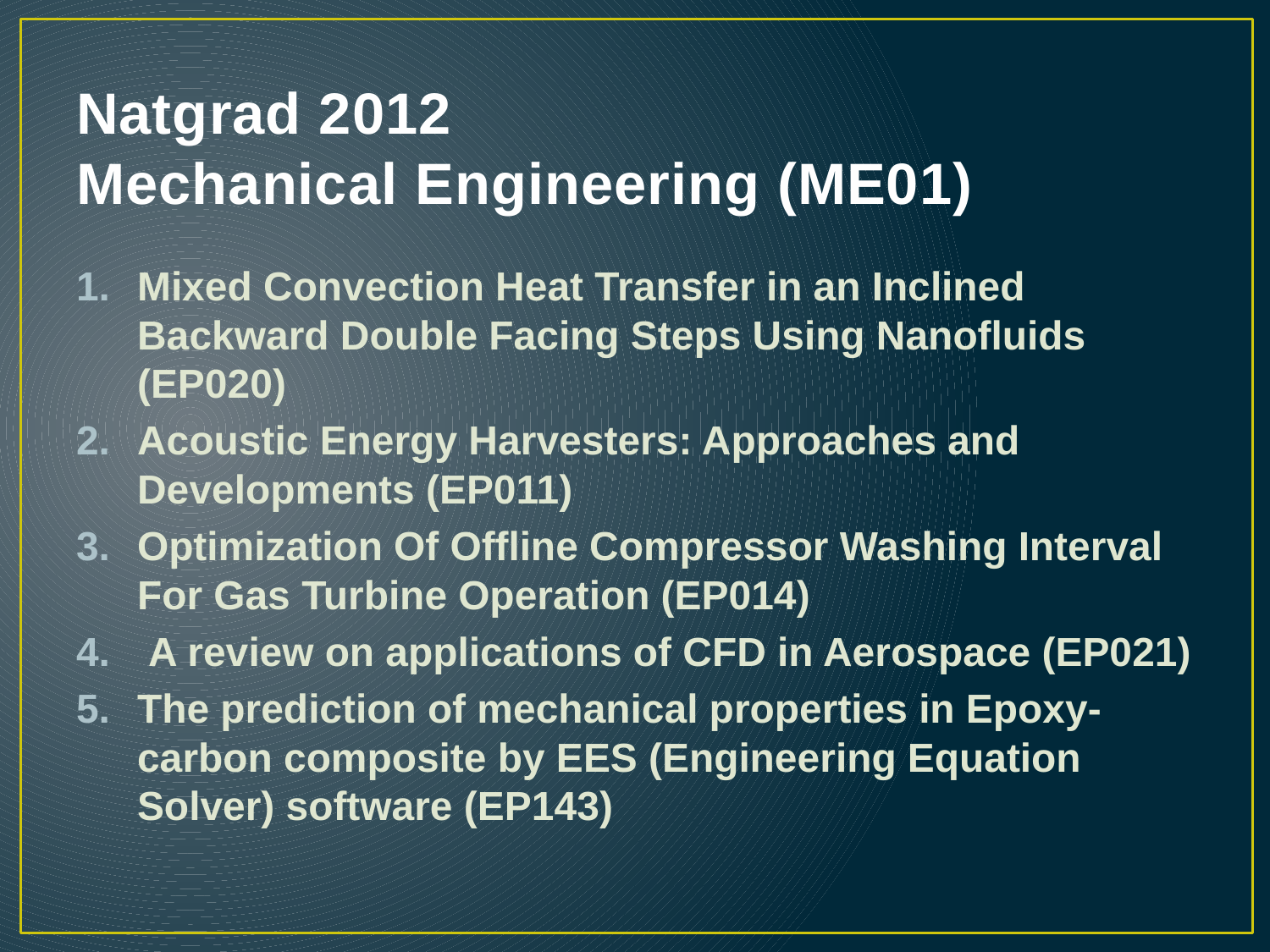

# Natgrad 2012 Mechanical Engineering (ME01)
Mixed Convection Heat Transfer in an Inclined Backward Double Facing Steps Using Nanofluids (EP020)
Acoustic Energy Harvesters: Approaches and Developments (EP011)
Optimization Of Offline Compressor Washing Interval For Gas Turbine Operation (EP014)
 A review on applications of CFD in Aerospace (EP021)
The prediction of mechanical properties in Epoxy-carbon composite by EES (Engineering Equation Solver) software (EP143)